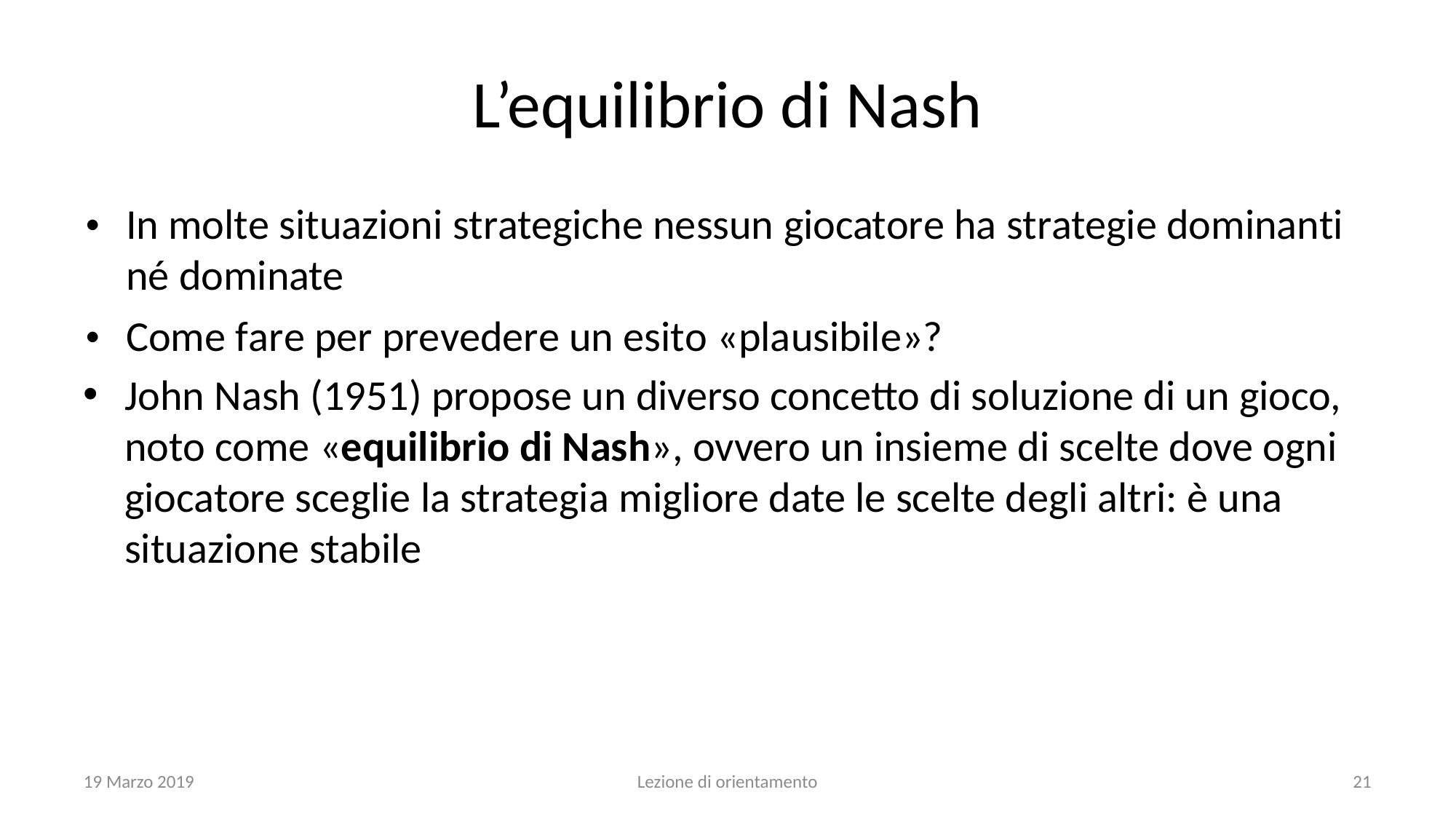

# L’equilibrio di Nash
In molte situazioni strategiche nessun giocatore ha strategie dominanti né dominate
Come fare per prevedere un esito «plausibile»?
John Nash (1951) propose un diverso concetto di soluzione di un gioco, noto come «equilibrio di Nash», ovvero un insieme di scelte dove ogni giocatore sceglie la strategia migliore date le scelte degli altri: è una situazione stabile
19 Marzo 2019
Lezione di orientamento
21